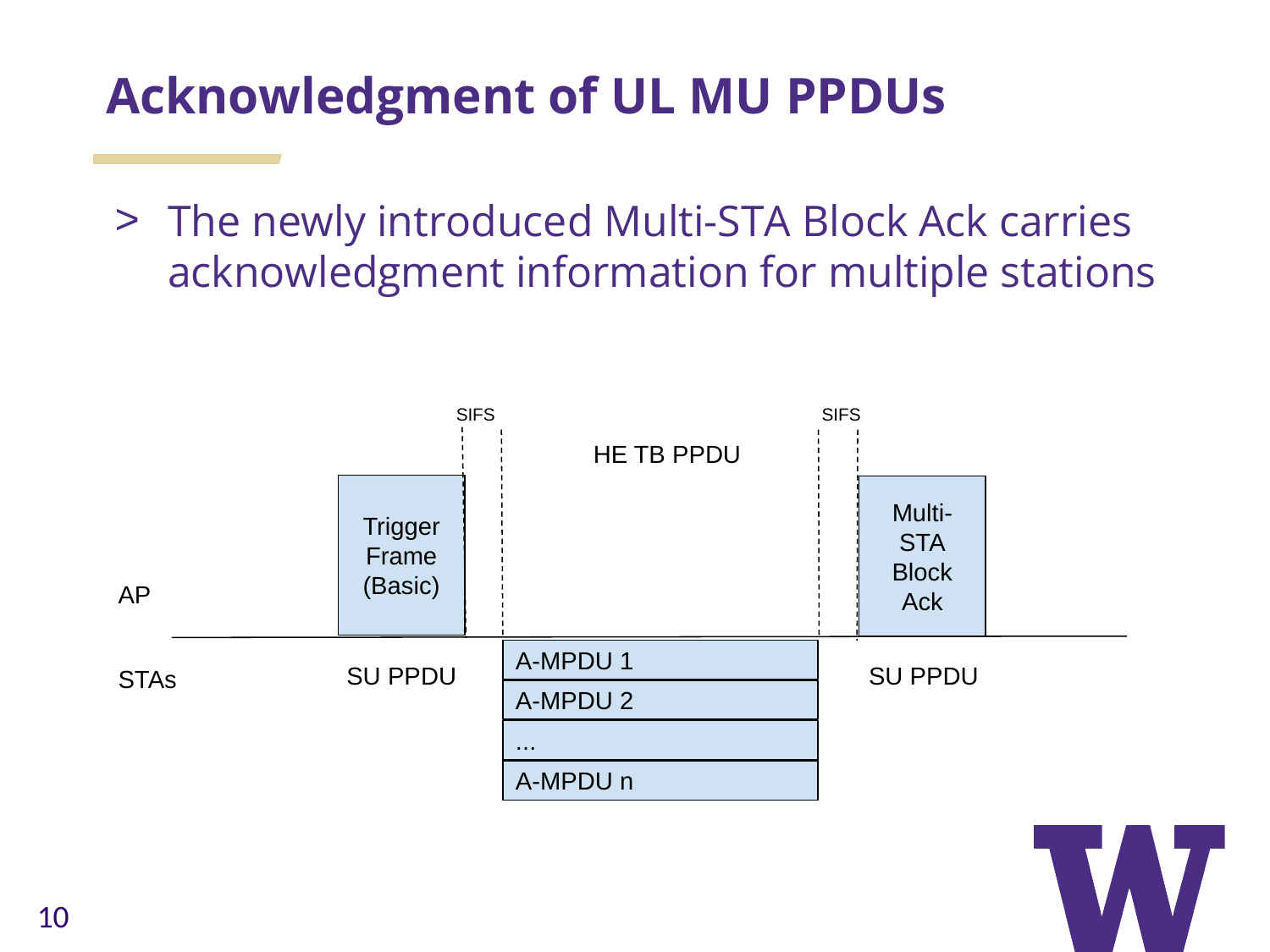

Acknowledgment of UL MU PPDUs
The newly introduced Multi-STA Block Ack carries acknowledgment information for multiple stations
SIFS
SIFS
HE TB PPDU
Trigger
Frame
(Basic)
Multi-STA
Block Ack
AP
A-MPDU 1
SU PPDU
SU PPDU
STAs
A-MPDU 2
...
A-MPDU n